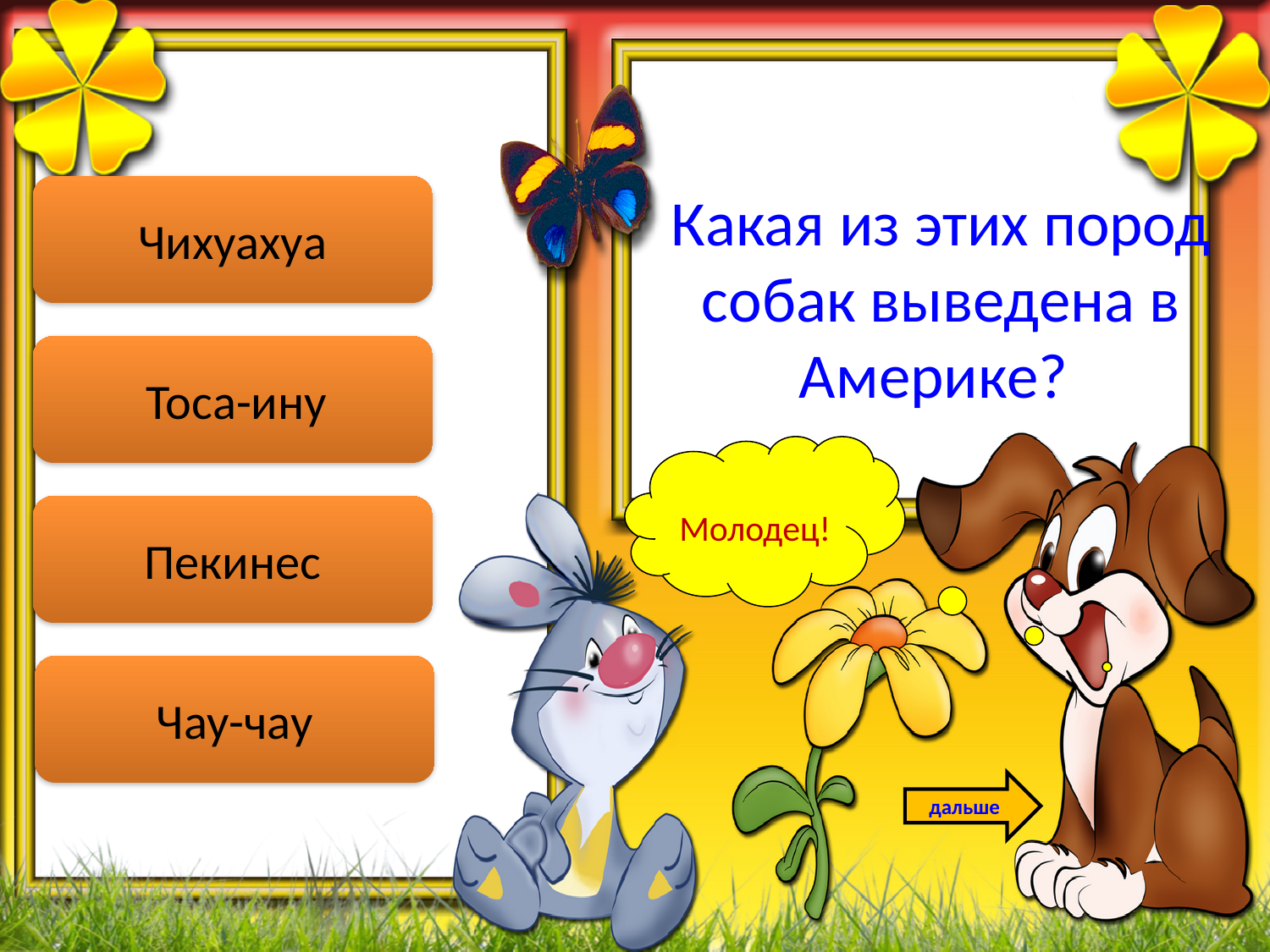

Чихуахуа
Какая из этих пород собак выведена в Америке?
 Тоса-ину

Молодец!
Пекинес
Чау-чау
дальше